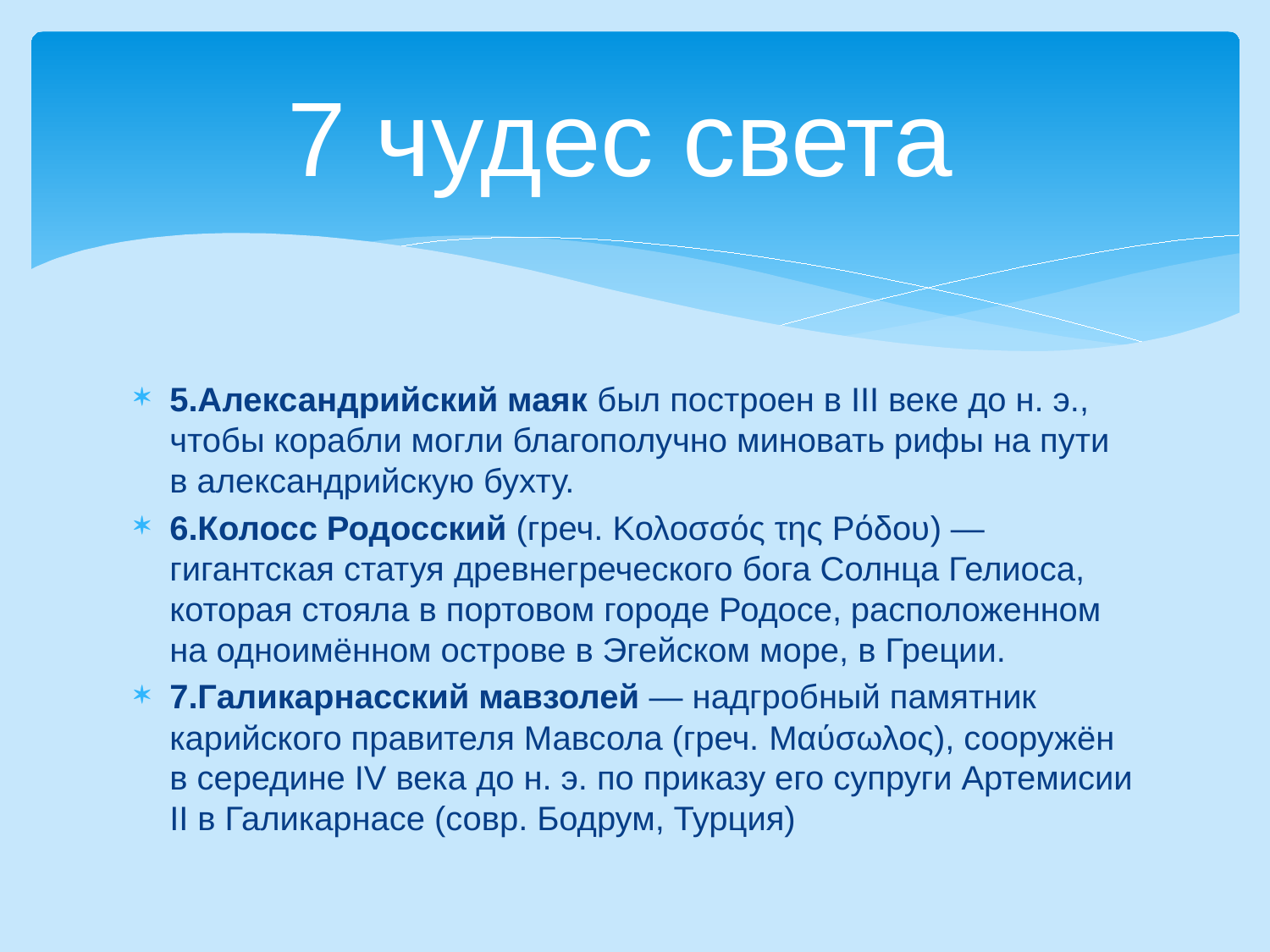

# 7 чудес света
5.Александрийский маяк был построен в III веке до н. э., чтобы корабли могли благополучно миновать рифы на пути в александрийскую бухту.
6.Колосс Родосский (греч. Κολοσσός της Ρόδου) — гигантская статуя древнегреческого бога Солнца Гелиоса, которая стояла в портовом городе Родосе, расположенном на одноимённом острове в Эгейском море, в Греции.
7.Галикарнасский мавзолей — надгробный памятник карийского правителя Мавсола (греч. Μαύσωλος), сооружён в середине IV века до н. э. по приказу его супруги Артемисии II в Галикарнасе (совр. Бодрум, Турция)